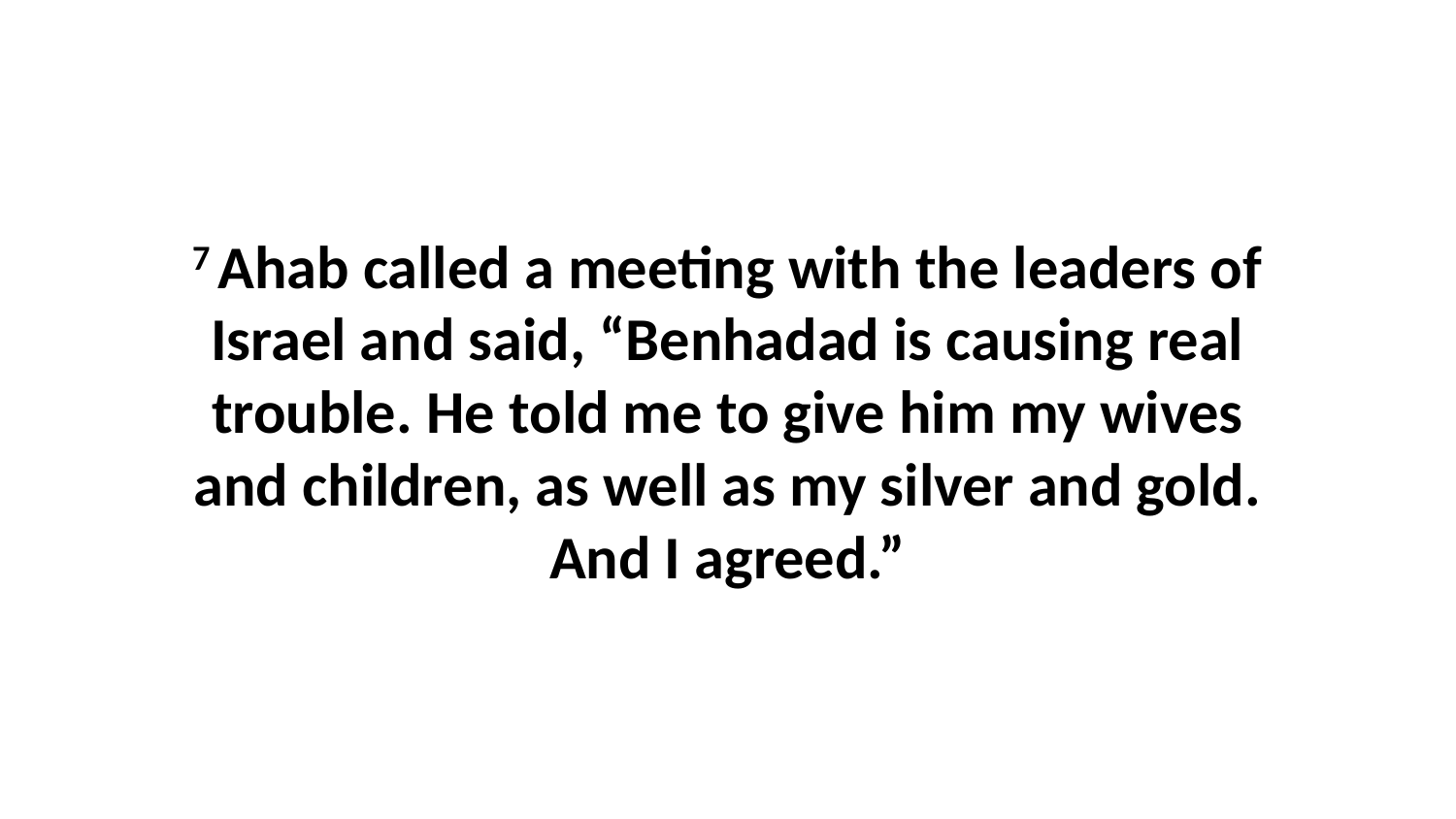

7 Ahab called a meeting with the leaders of Israel and said, “Benhadad is causing real trouble. He told me to give him my wives and children, as well as my silver and gold. And I agreed.”